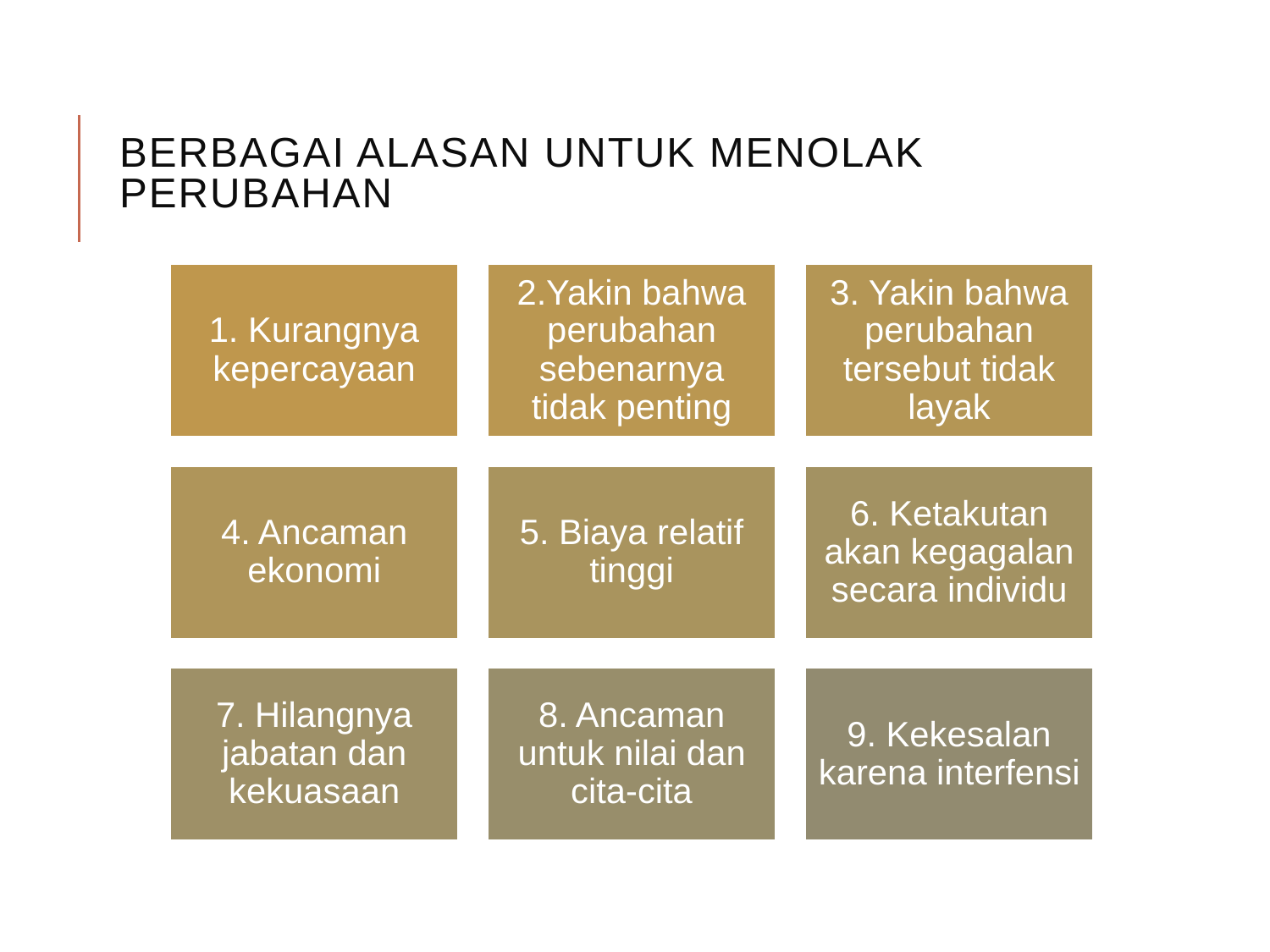

# Berbagai Alasan untuk Menolak Perubahan
1. Kurangnya kepercayaan
2.Yakin bahwa perubahan sebenarnya tidak penting
3. Yakin bahwa perubahan tersebut tidak layak
4. Ancaman ekonomi
5. Biaya relatif tinggi
6. Ketakutan akan kegagalan secara individu
7. Hilangnya jabatan dan kekuasaan
8. Ancaman untuk nilai dan cita-cita
9. Kekesalan karena interfensi